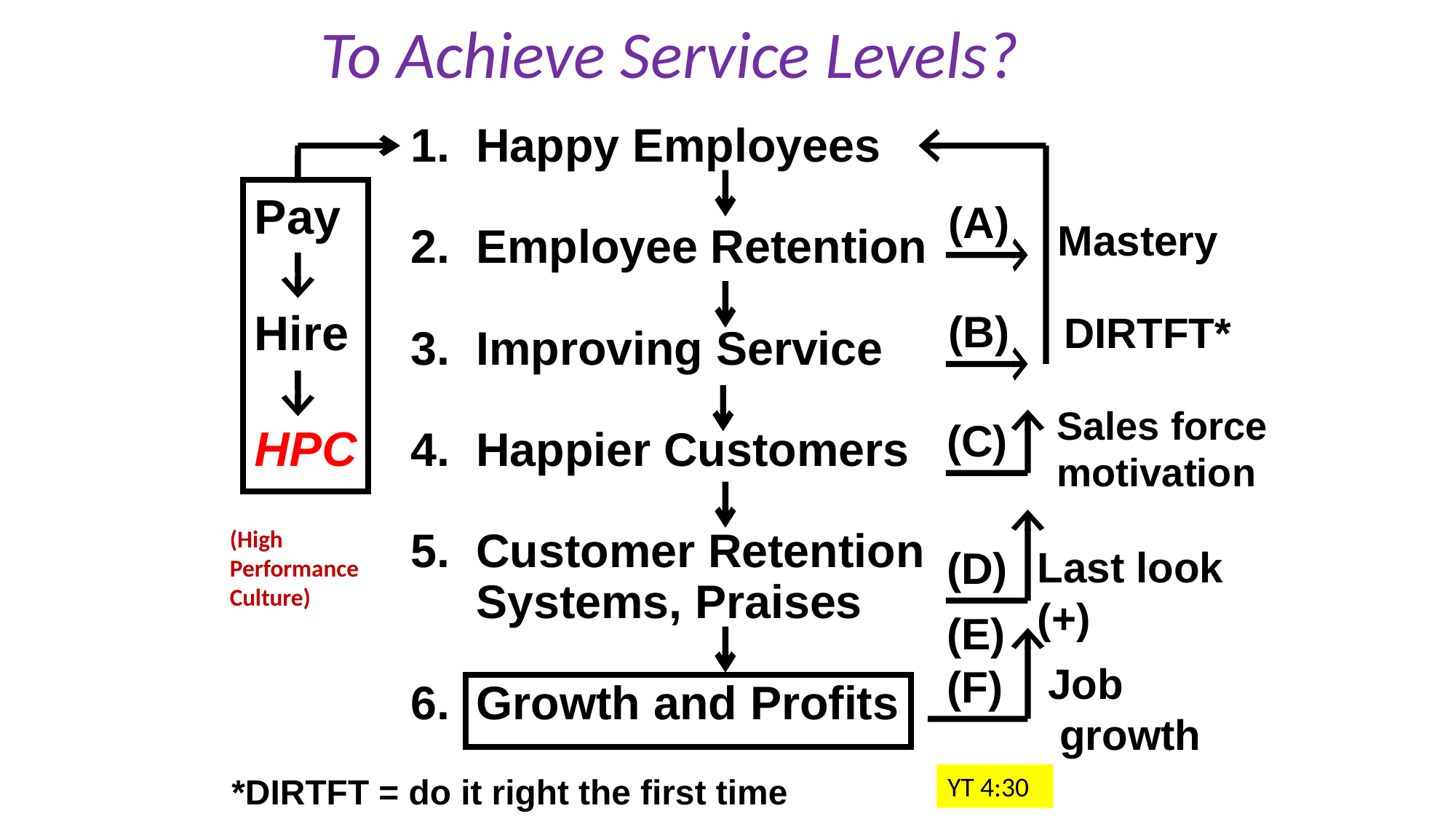

# To Achieve Service Levels?
1.  Happy Employees

2.  Employee Retention

3.  Improving Service

4.  Happier Customers

5.  Customer Retention
     Systems, Praises

6.  Growth and Profits

Pay

Hire

HPC

(A)
 Mastery

(B)
DIRTFT*

Sales force
motivation
(C)

(High
Performance
Culture)
 Last look
 (+)
(D)
(E)

Job
 growth
(F)

*DIRTFT = do it right the first time
YT 4:30